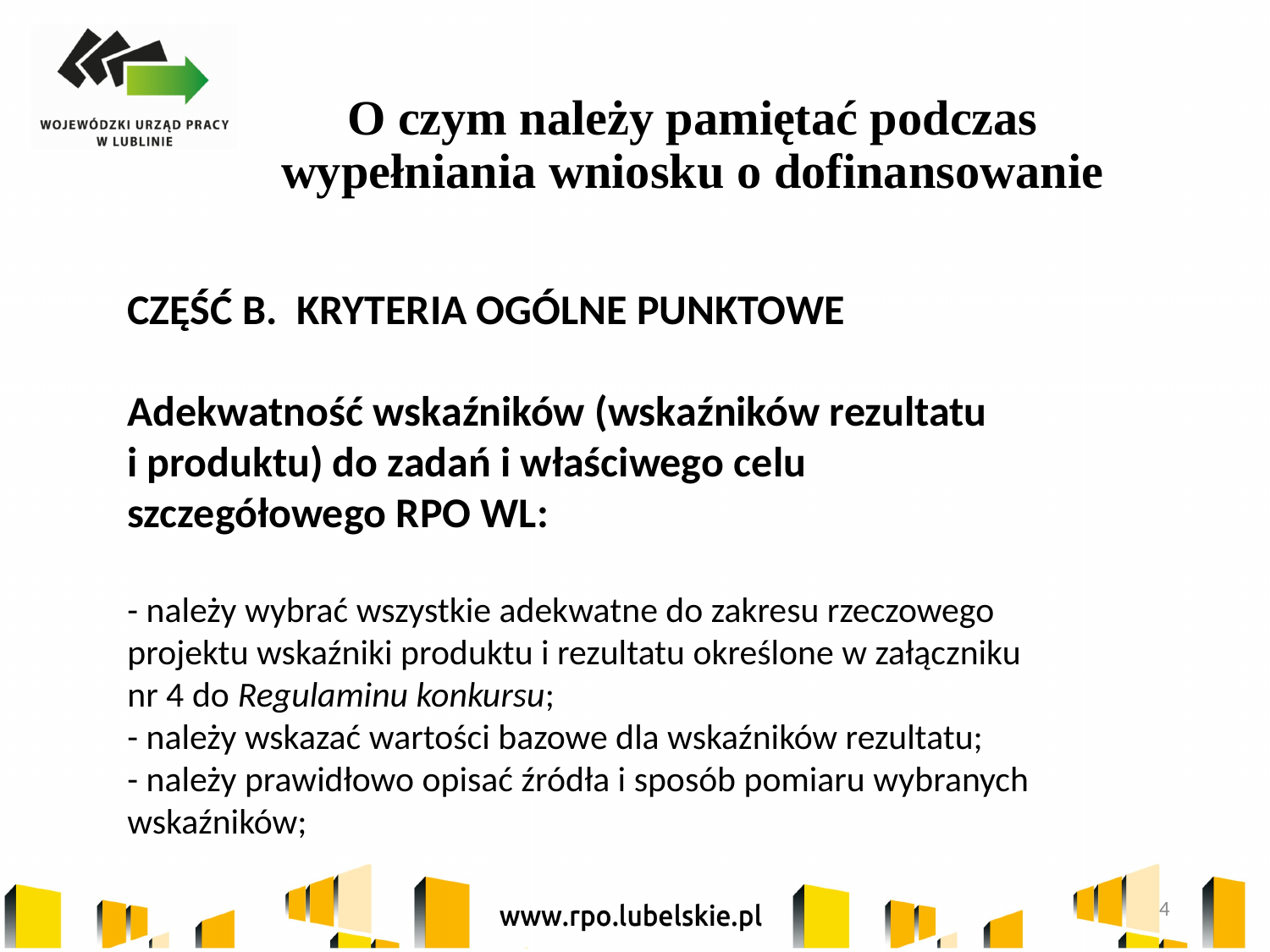

# O czym należy pamiętać podczas wypełniania wniosku o dofinansowanie
CZĘŚĆ B.  KRYTERIA OGÓLNE PUNKTOWE

Adekwatność wskaźników (wskaźników rezultatu
i produktu) do zadań i właściwego celu szczegółowego RPO WL:

- należy wybrać wszystkie adekwatne do zakresu rzeczowego projektu wskaźniki produktu i rezultatu określone w załączniku nr 4 do Regulaminu konkursu;
- należy wskazać wartości bazowe dla wskaźników rezultatu;
- należy prawidłowo opisać źródła i sposób pomiaru wybranych wskaźników;
4